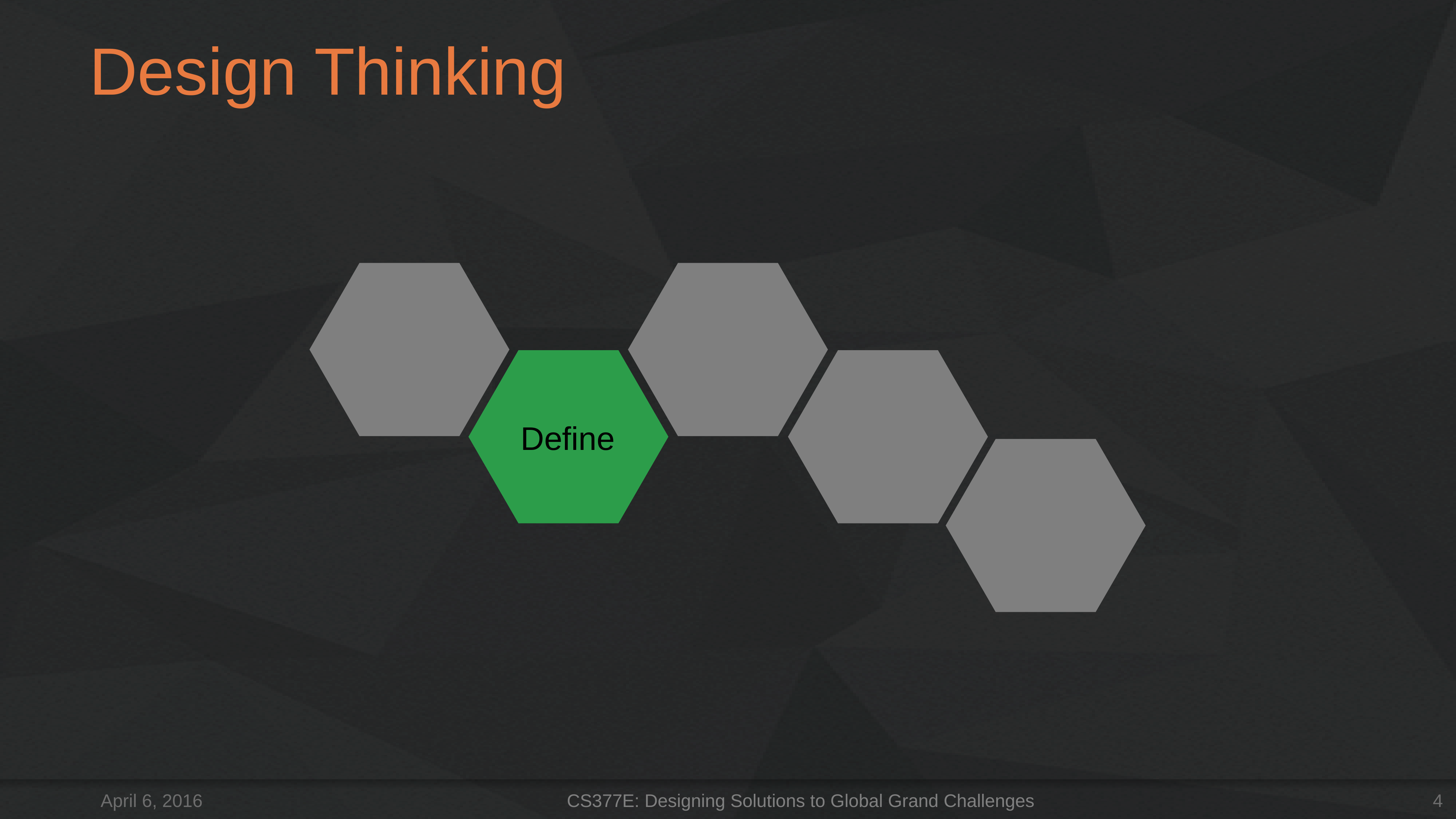

# Design Thinking

Define

April 6, 2016
CS377E: Designing Solutions to Global Grand Challenges
4